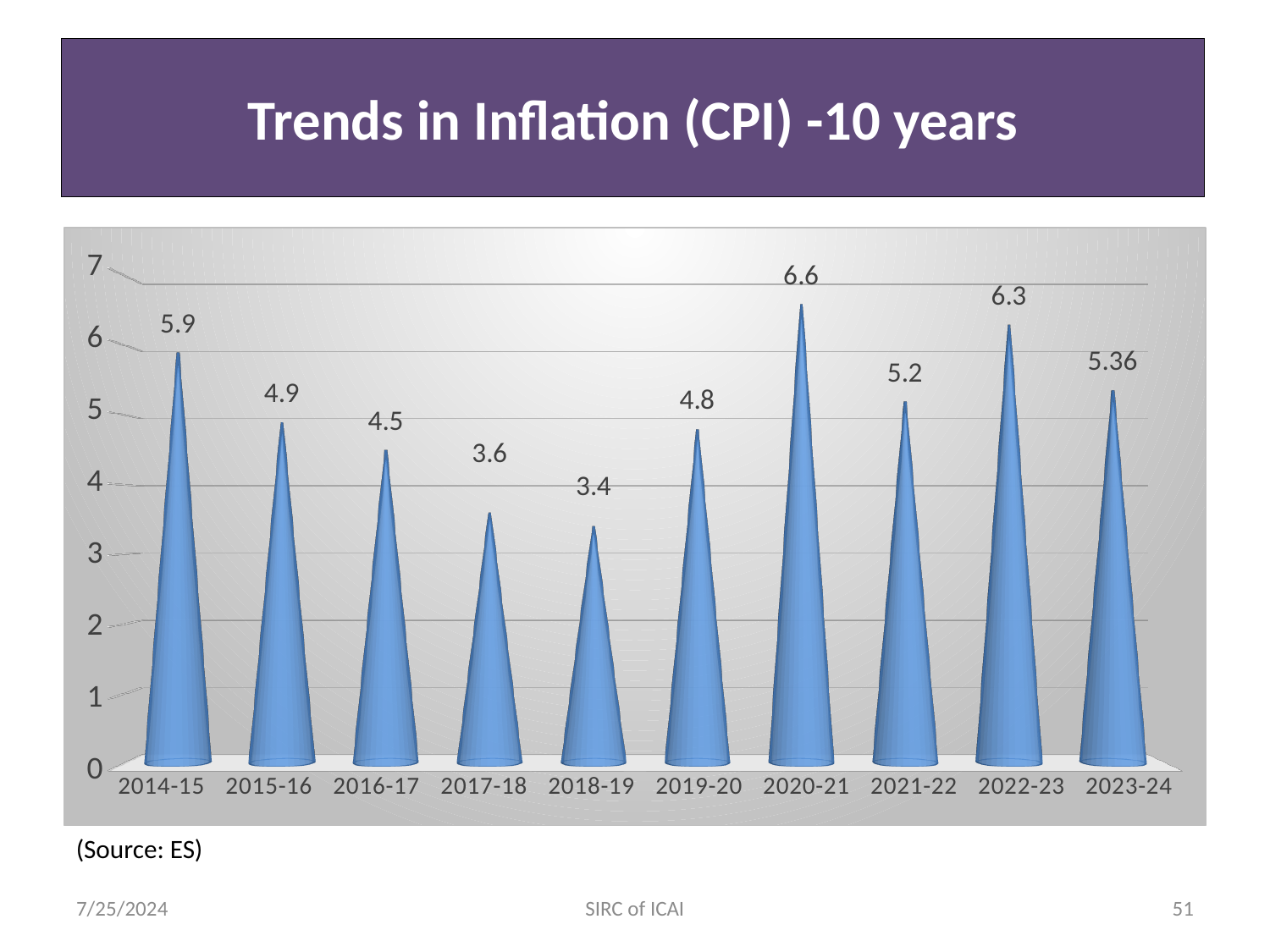

# Trends in Inflation (CPI) -10 years

[unsupported chart]

(Source: ES)
7/25/2024
SIRC of ICAI
51